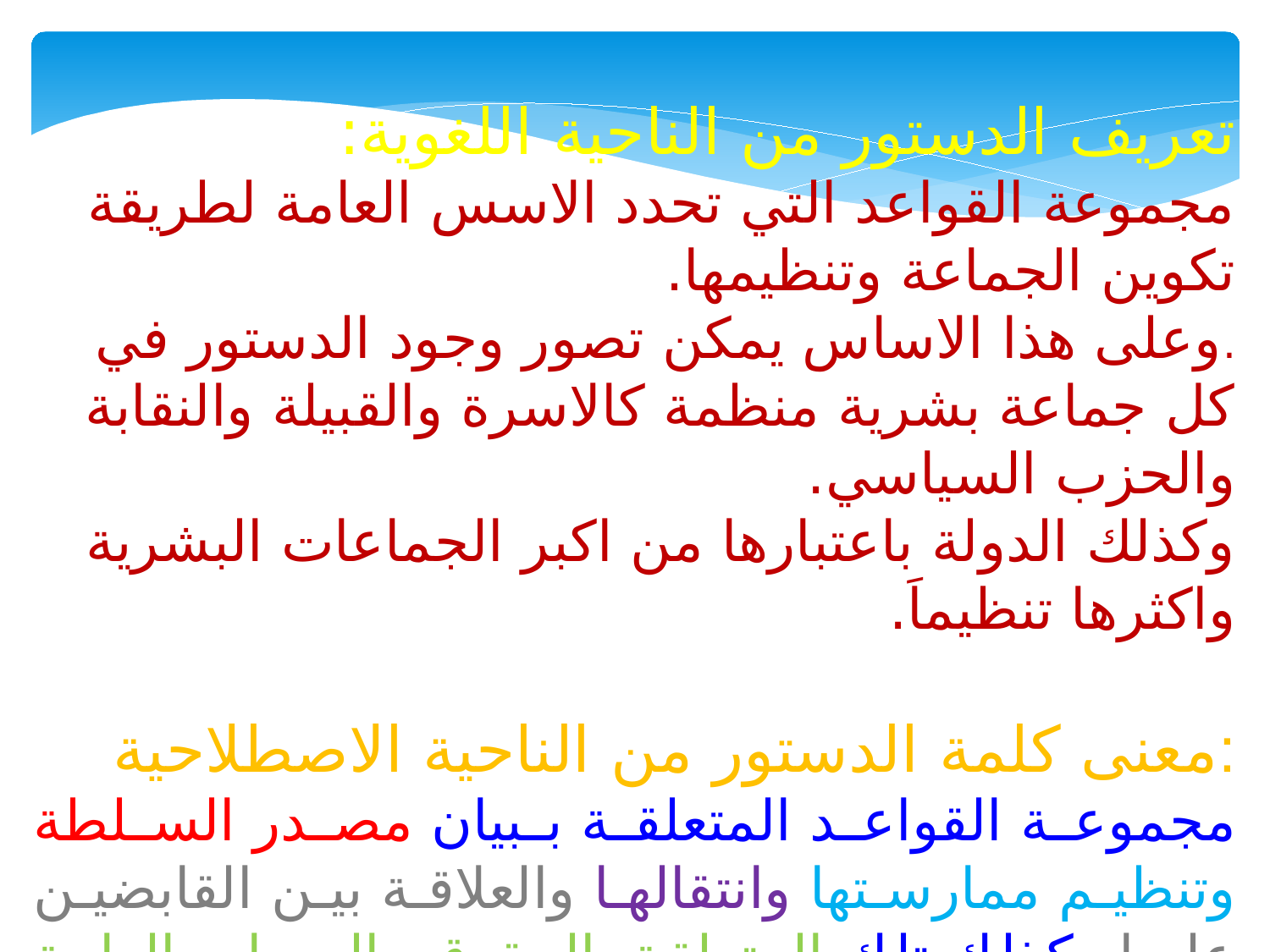

تعريف الدستور من الناحية اللغوية:
مجموعة القواعد التي تحدد الاسس العامة لطريقة تكوين الجماعة وتنظيمها.
.وعلى هذا الاساس يمكن تصور وجود الدستور في كل جماعة بشرية منظمة كالاسرة والقبيلة والنقابة والحزب السياسي.
وكذلك الدولة باعتبارها من اكبر الجماعات البشرية واكثرها تنظيماَ.

معنى كلمة الدستور من الناحية الاصطلاحية:
مجموعة القواعد المتعلقة ببيان مصدر السلطة وتنظيم ممارستها وانتقالها والعلاقة بين القابضين عليها وكذلك تلك المتعلقة بالحقوق والحريات العامة في الدولة سواء وجدت هذه القواعد في صلب الوثيقة الدستورية ام خارجها.

.